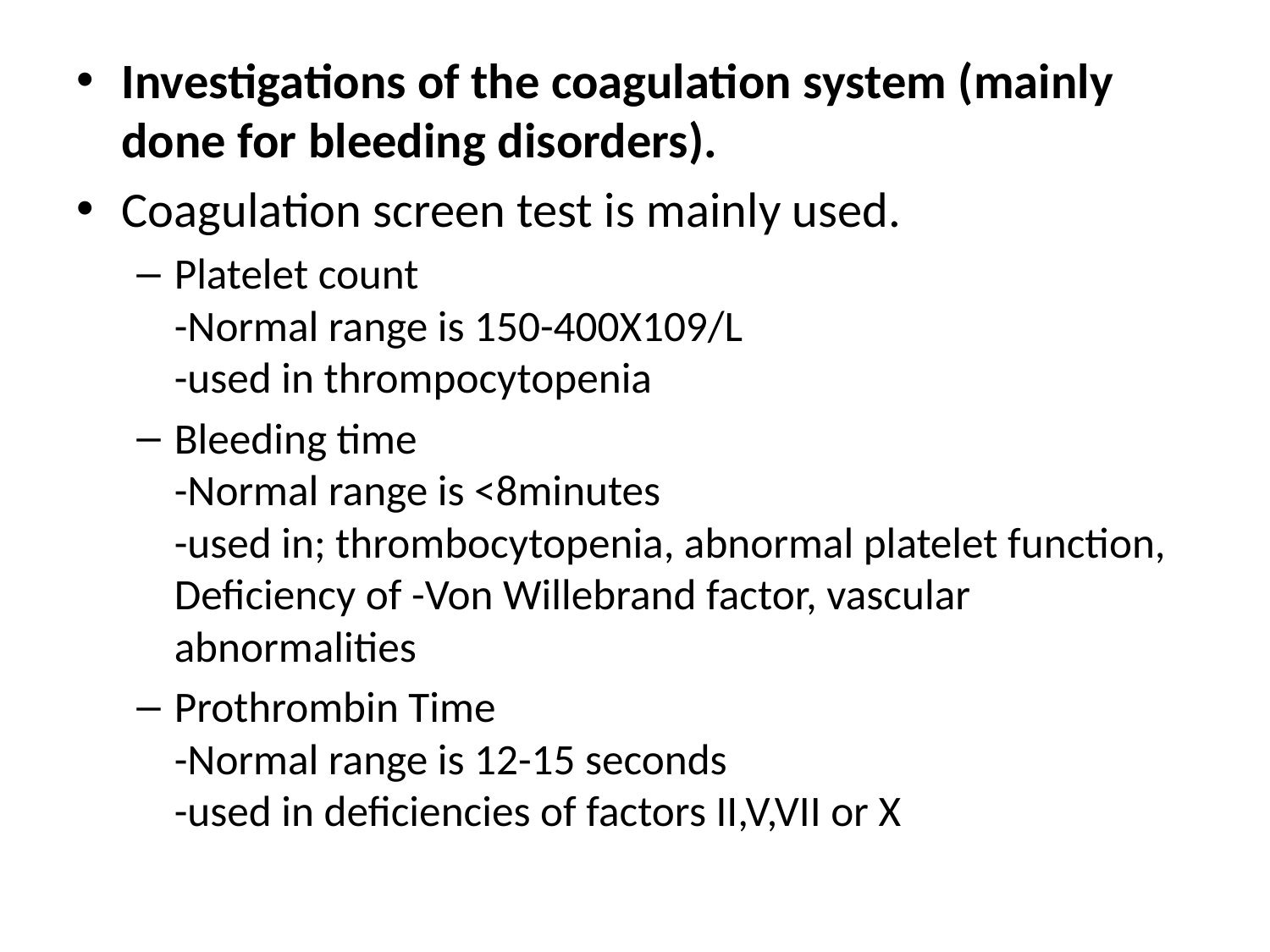

Investigations of the coagulation system (mainly done for bleeding disorders).
Coagulation screen test is mainly used.
Platelet count
-Normal range is 150-400X109/L
-used in thrompocytopenia
Bleeding time
-Normal range is <8minutes
-used in; thrombocytopenia, abnormal platelet function, Deficiency of -Von Willebrand factor, vascular abnormalities
Prothrombin Time
-Normal range is 12-15 seconds
-used in deficiencies of factors II,V,VII or X